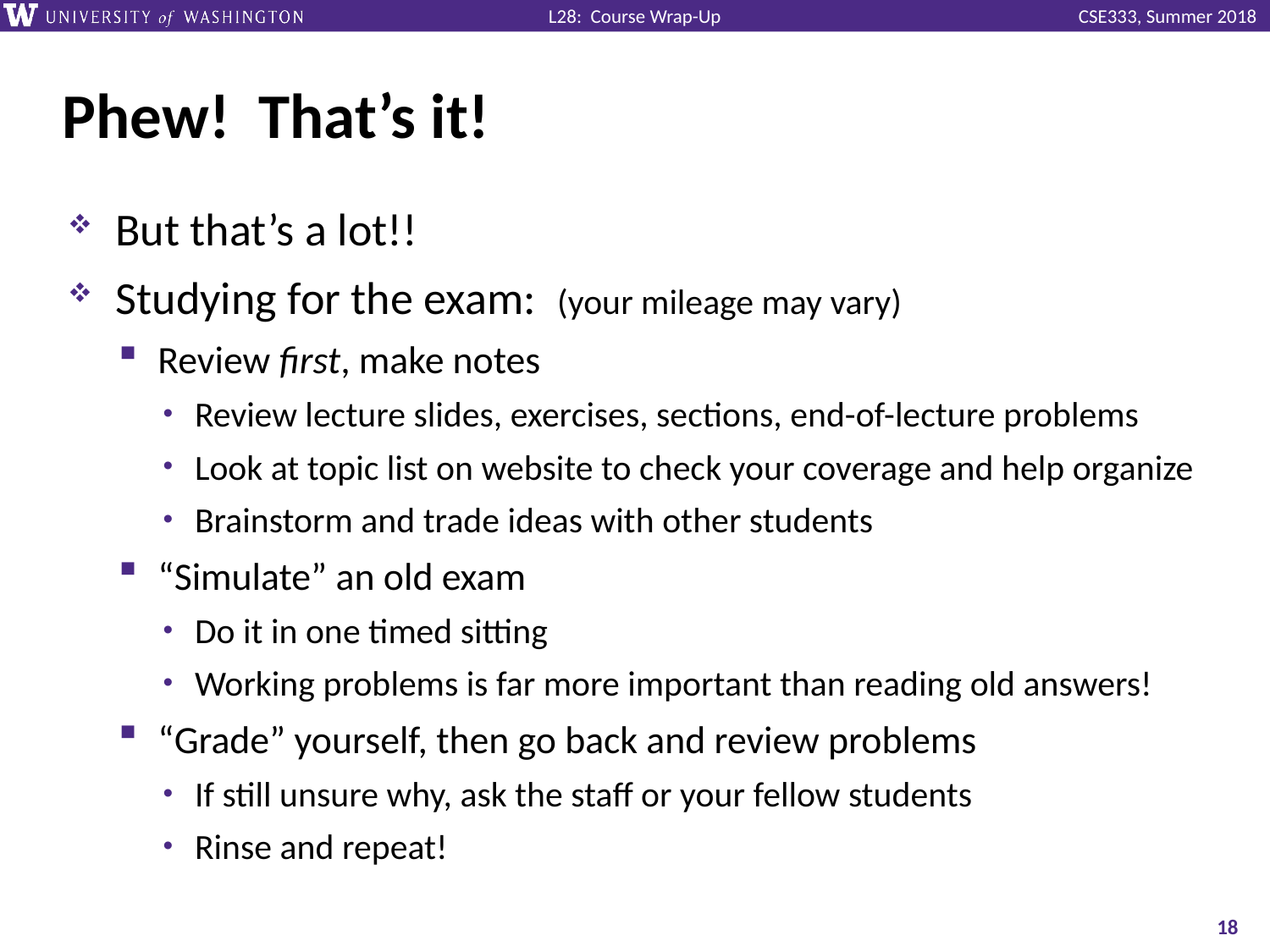

# Phew!  That’s it!
But that’s a lot!!
Studying for the exam:  (your mileage may vary)
Review first, make notes
Review lecture slides, exercises, sections, end-of-lecture problems
Look at topic list on website to check your coverage and help organize
Brainstorm and trade ideas with other students
“Simulate” an old exam
Do it in one timed sitting
Working problems is far more important than reading old answers!
“Grade” yourself, then go back and review problems
If still unsure why, ask the staff or your fellow students
Rinse and repeat!
18